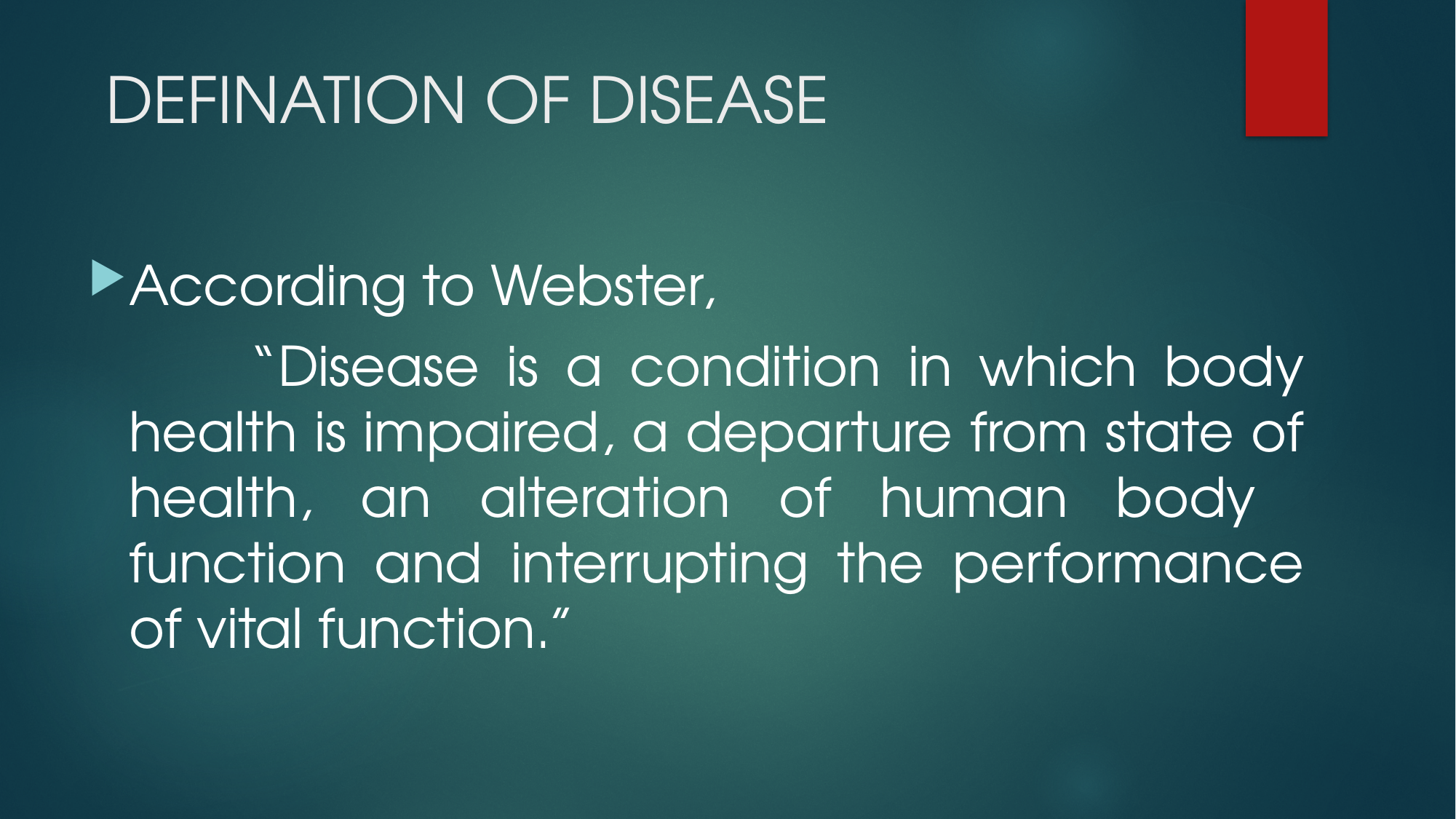

# DEFINATION OF DISEASE
According to Webster,
      “Disease is a condition in which body health is impaired, a departure from state of health, an alteration of human body  function and interrupting the performance of vital function.”